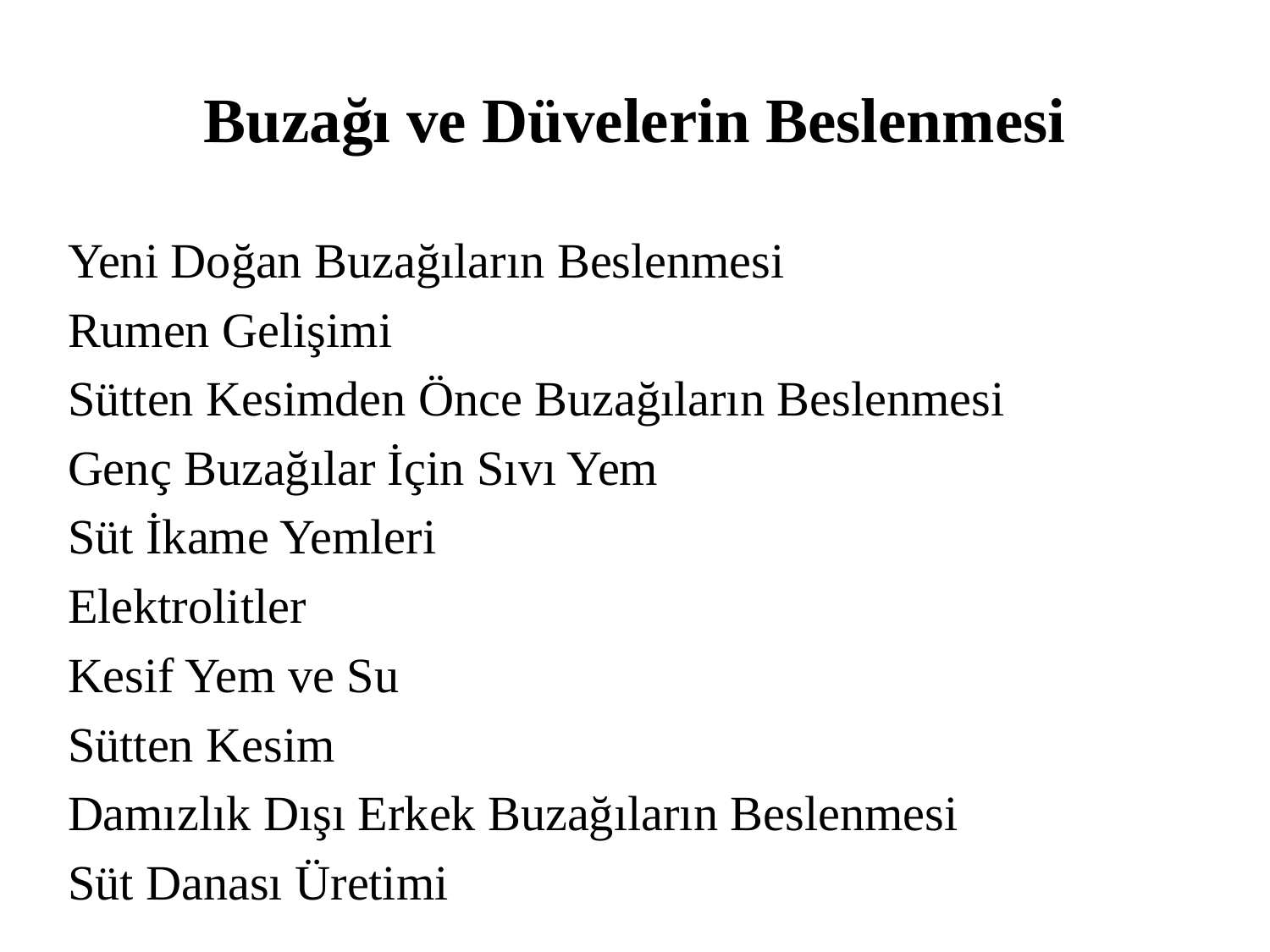

# Buzağı ve Düvelerin Beslenmesi
Yeni Doğan Buzağıların Beslenmesi
Rumen Gelişimi
Sütten Kesimden Önce Buzağıların Beslenmesi
Genç Buzağılar İçin Sıvı Yem
Süt İkame Yemleri
Elektrolitler
Kesif Yem ve Su
Sütten Kesim
Damızlık Dışı Erkek Buzağıların Beslenmesi
Süt Danası Üretimi